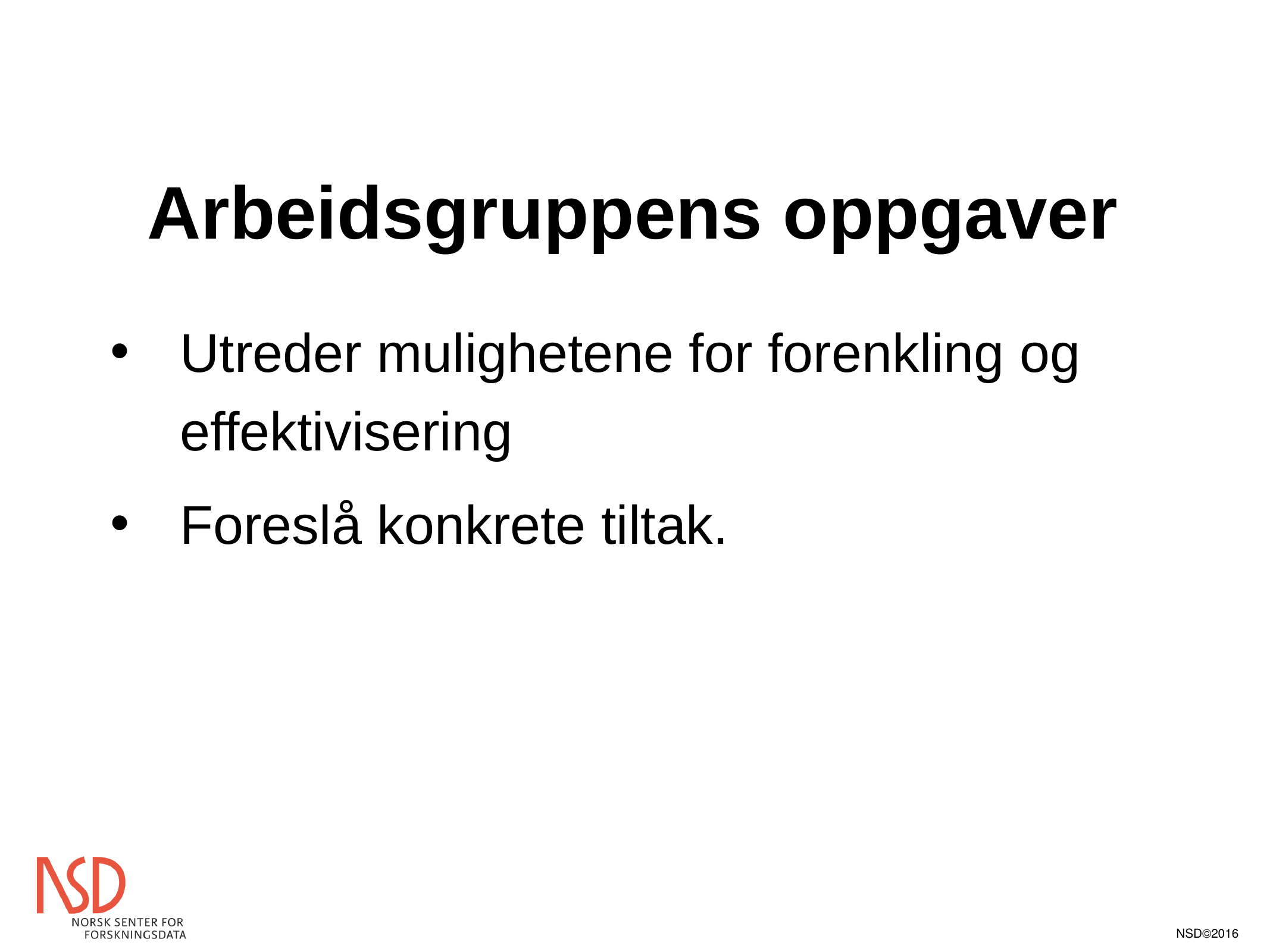

# Arbeidsgruppens oppgaver
Utreder mulighetene for forenkling og effektivisering
Foreslå konkrete tiltak.